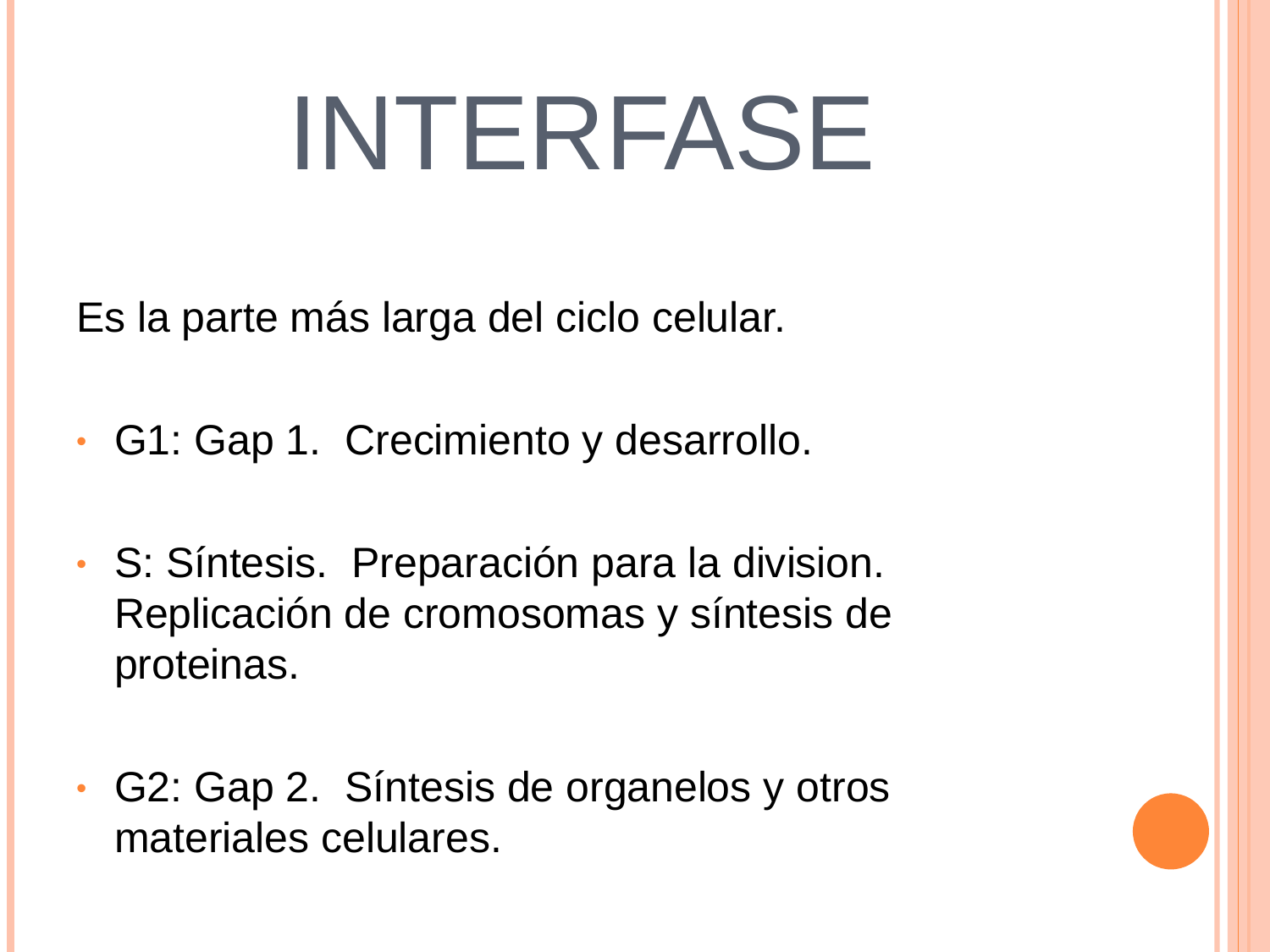

# INTERFASE

Es la parte más larga del ciclo celular.

G1: Gap 1.  Crecimiento y desarrollo.

S: Síntesis.  Preparación para la division.  Replicación de cromosomas y síntesis de proteinas.

G2: Gap 2.  Síntesis de organelos y otros materiales celulares.